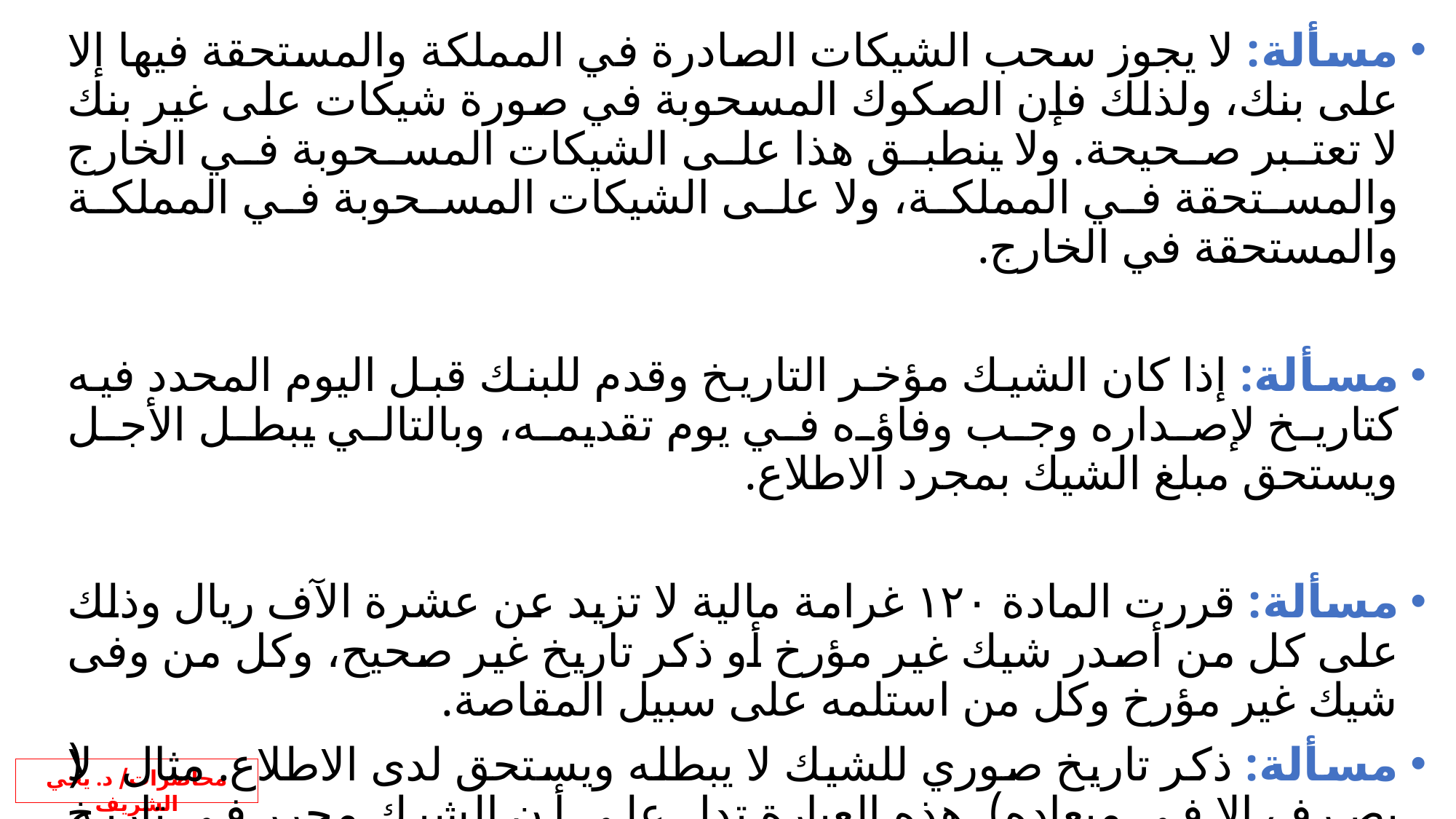

مسألة: لا يجوز سحب الشيكات الصادرة في المملكة والمستحقة فيها إلا على بنك، ولذلك فإن الصكوك المسحوبة في صورة شيكات على غير بنك لا تعتبر صحيحة. ولا ينطبق هذا على الشيكات المسحوبة في الخارج والمستحقة في المملكة، ولا على الشيكات المسحوبة في المملكة والمستحقة في الخارج.

مسألة: إذا كان الشيك مؤخر التاريخ وقدم للبنك قبل اليوم المحدد فيه كتاريخ لإصداره وجب وفاؤه في يوم تقديمه، وبالتالي يبطل الأجل ويستحق مبلغ الشيك بمجرد الاطلاع.

مسألة: قررت المادة ١٢٠ غرامة مالية لا تزيد عن عشرة الآف ريال وذلك على كل من أصدر شيك غير مؤرخ أو ذكر تاريخ غير صحيح، وكل من وفى شيك غير مؤرخ وكل من استلمه على سبيل المقاصة.
مسألة: ذكر تاريخ صوري للشيك لا يبطله ويستحق لدى الاطلاع. مثال (لا يصرف الا في ميعاده). هذه العبارة تدل على أن الشيك محرر في تاريخ سابق على التاريخ المبين فيه. فيعتبر شيك صحيح وهذه العبارة كأن لم تكن.